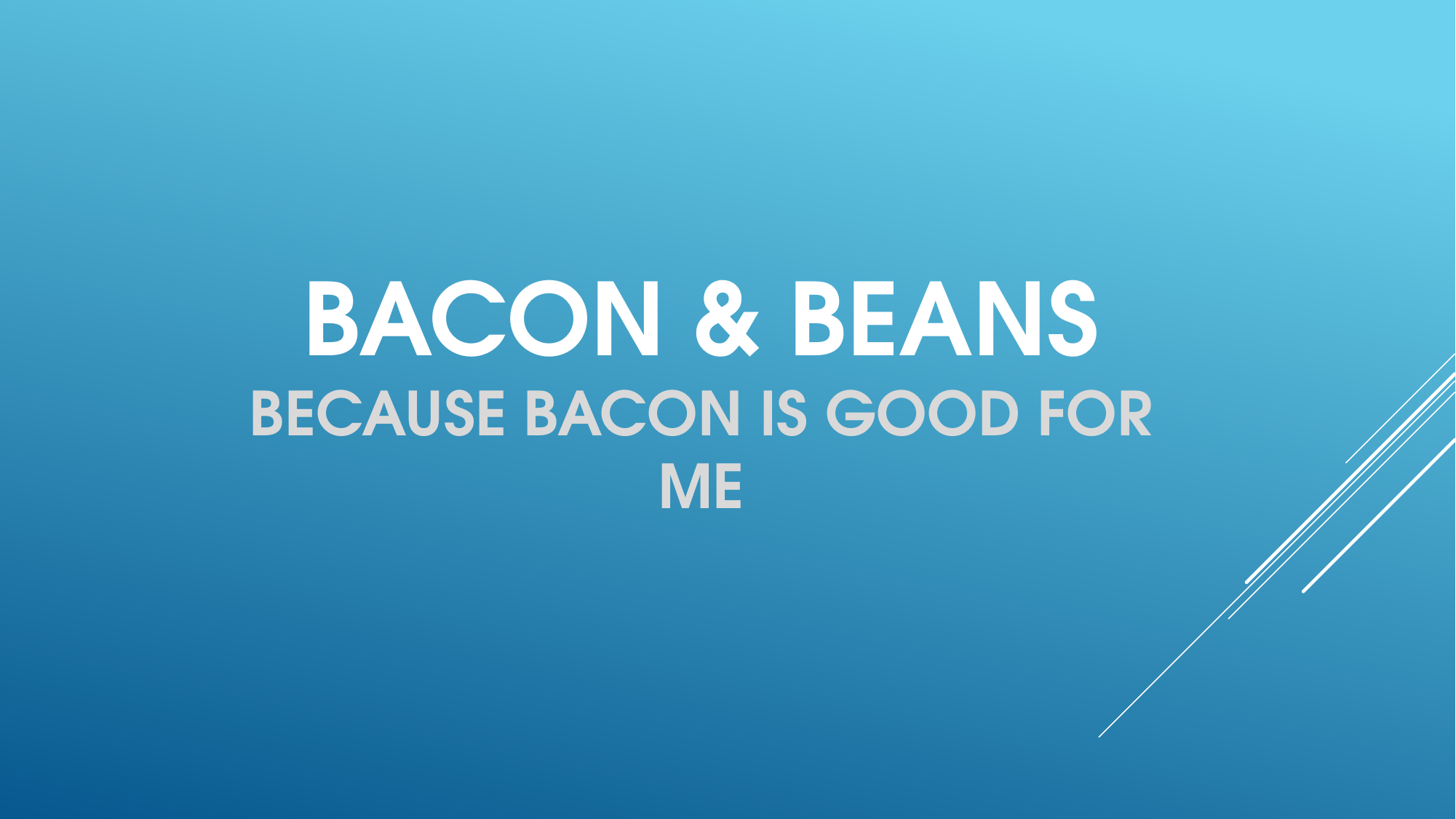

# Bacon & Beans Because bacon is good for me